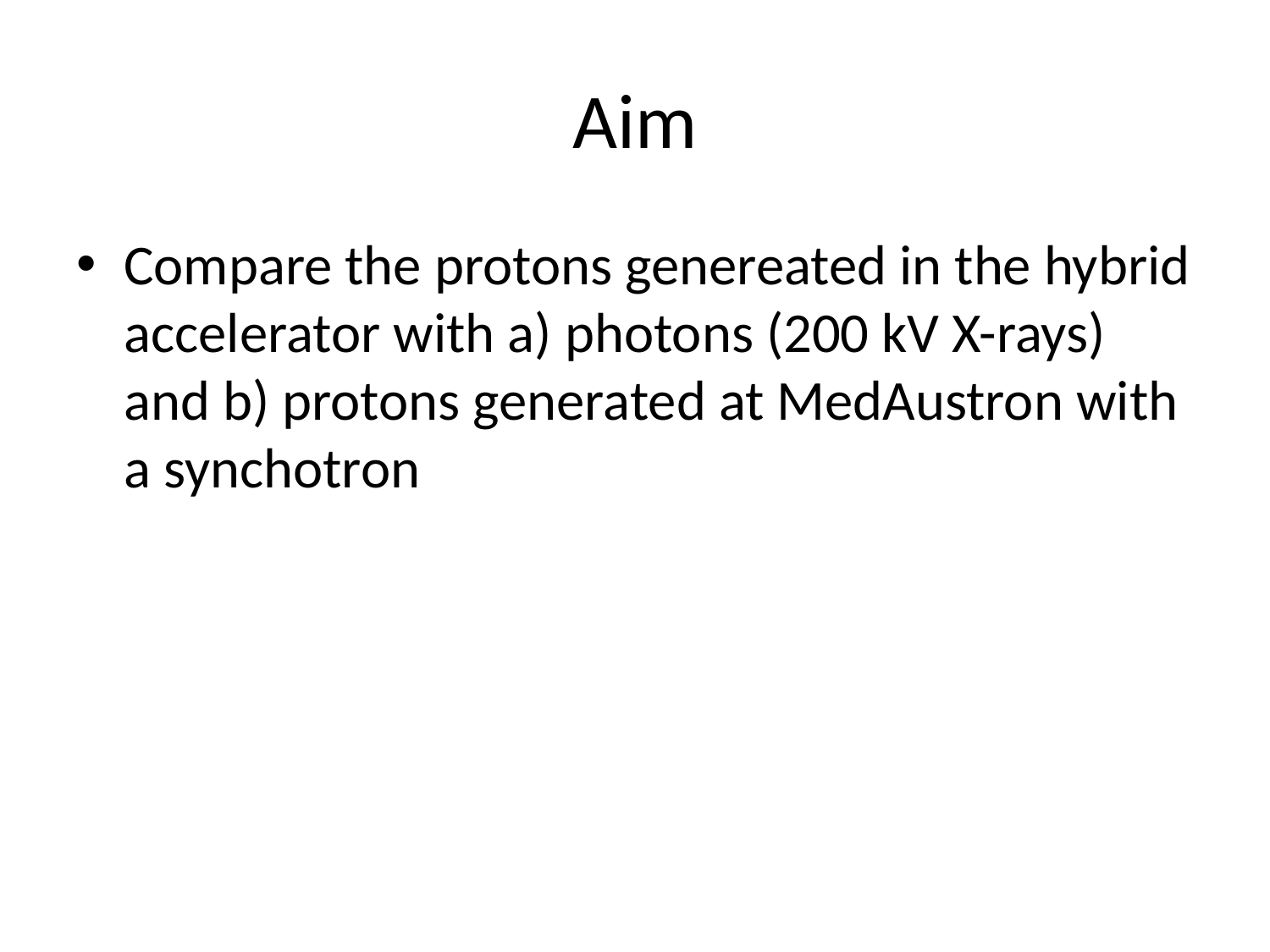

# Aim
Compare the protons genereated in the hybrid accelerator with a) photons (200 kV X-rays) and b) protons generated at MedAustron with a synchotron